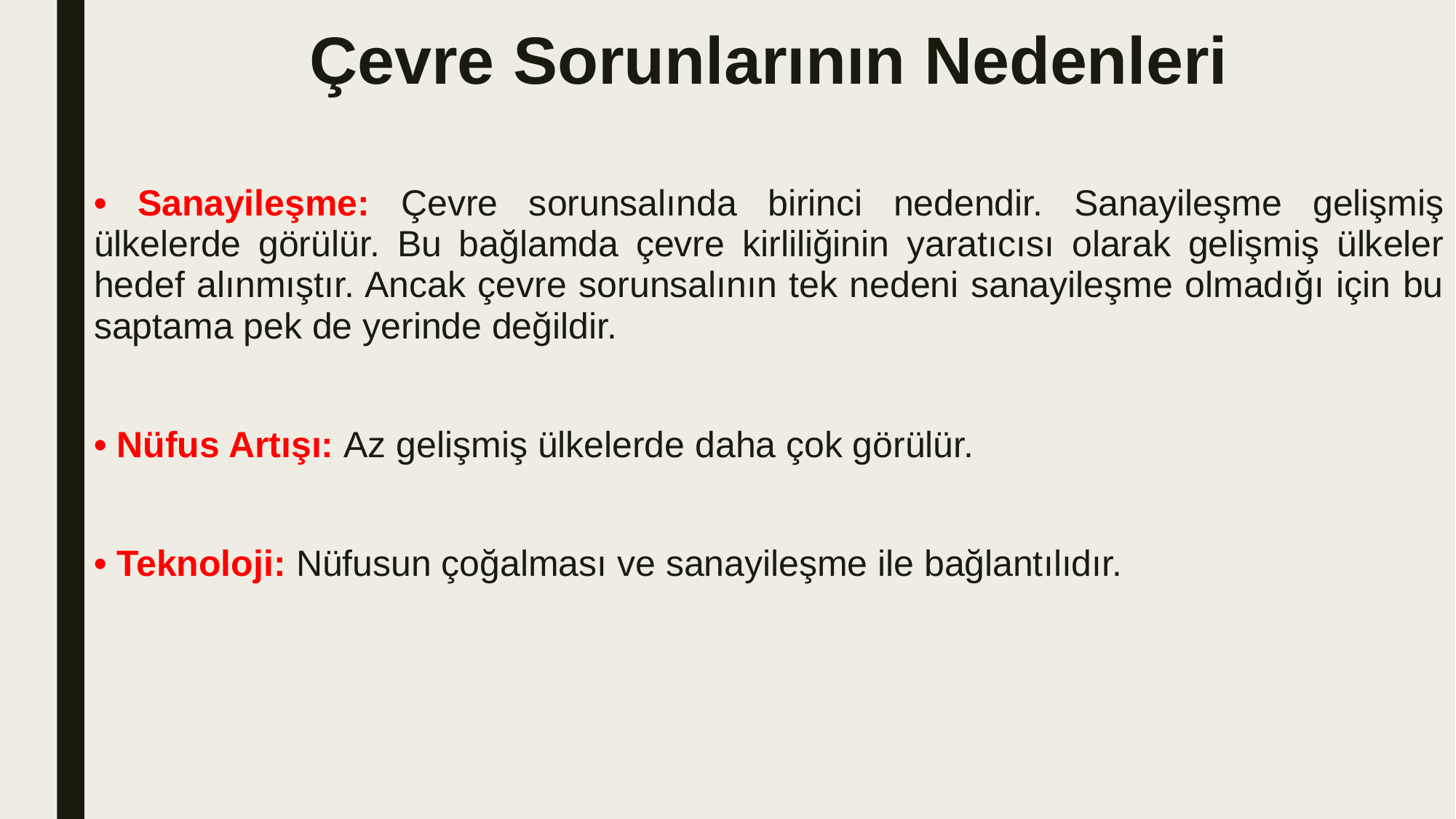

# Çevre Sorunlarının Nedenleri

• Sanayileşme: Çevre sorunsalında birinci nedendir. Sanayileşme gelişmiş ülkelerde görülür. Bu bağlamda çevre kirliliğinin yaratıcısı olarak gelişmiş ülkeler hedef alınmıştır. Ancak çevre sorunsalının tek nedeni sanayileşme olmadığı için bu saptama pek de yerinde değildir.

• Nüfus Artışı: Az gelişmiş ülkelerde daha çok görülür.

• Teknoloji: Nüfusun çoğalması ve sanayileşme ile bağlantılıdır.